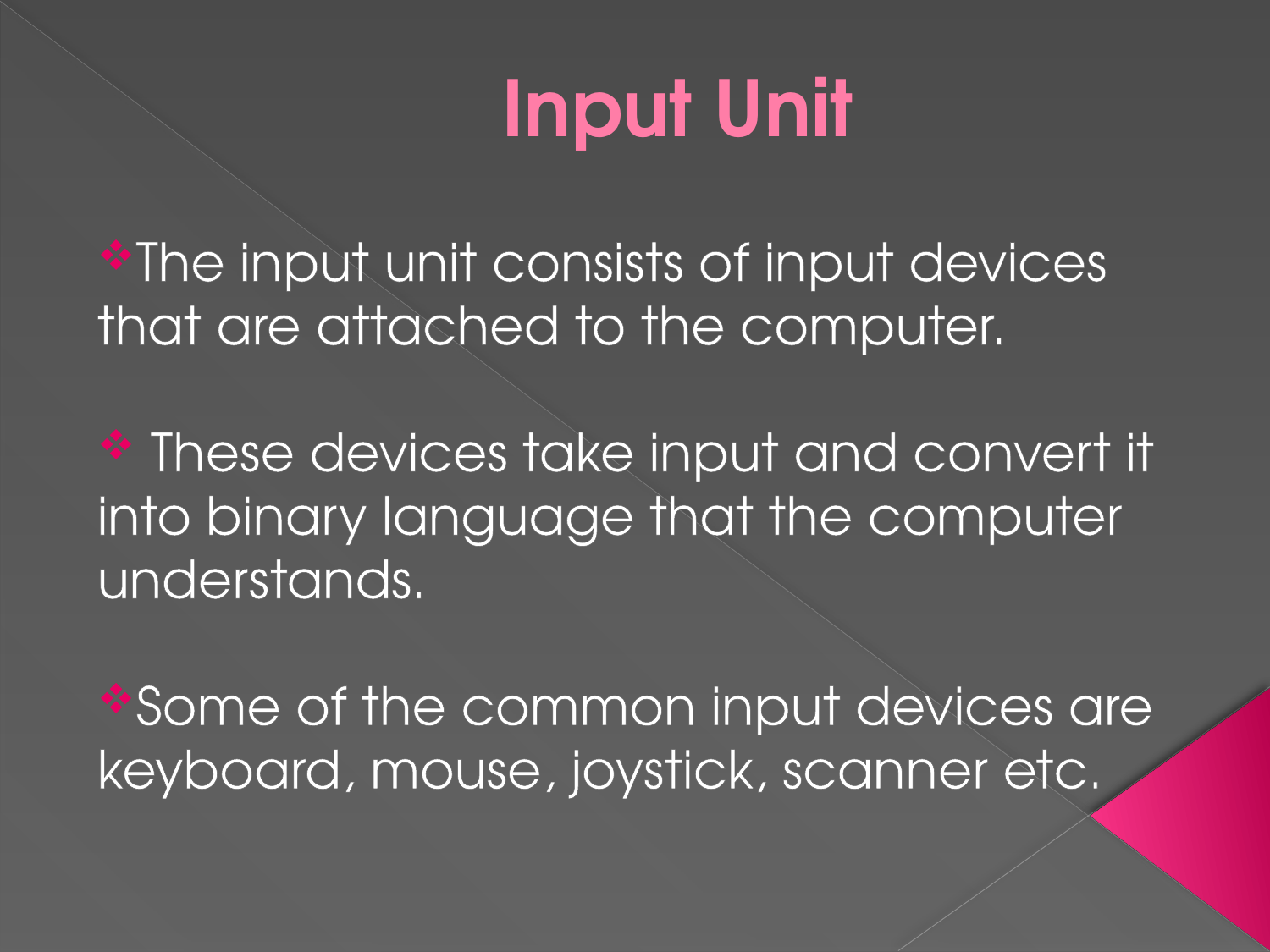

# Input Unit
The input unit consists of input devices that are attached to the computer.

 These devices take input and convert it into binary language that the computer understands.

Some of the common input devices are keyboard, mouse, joystick, scanner etc.